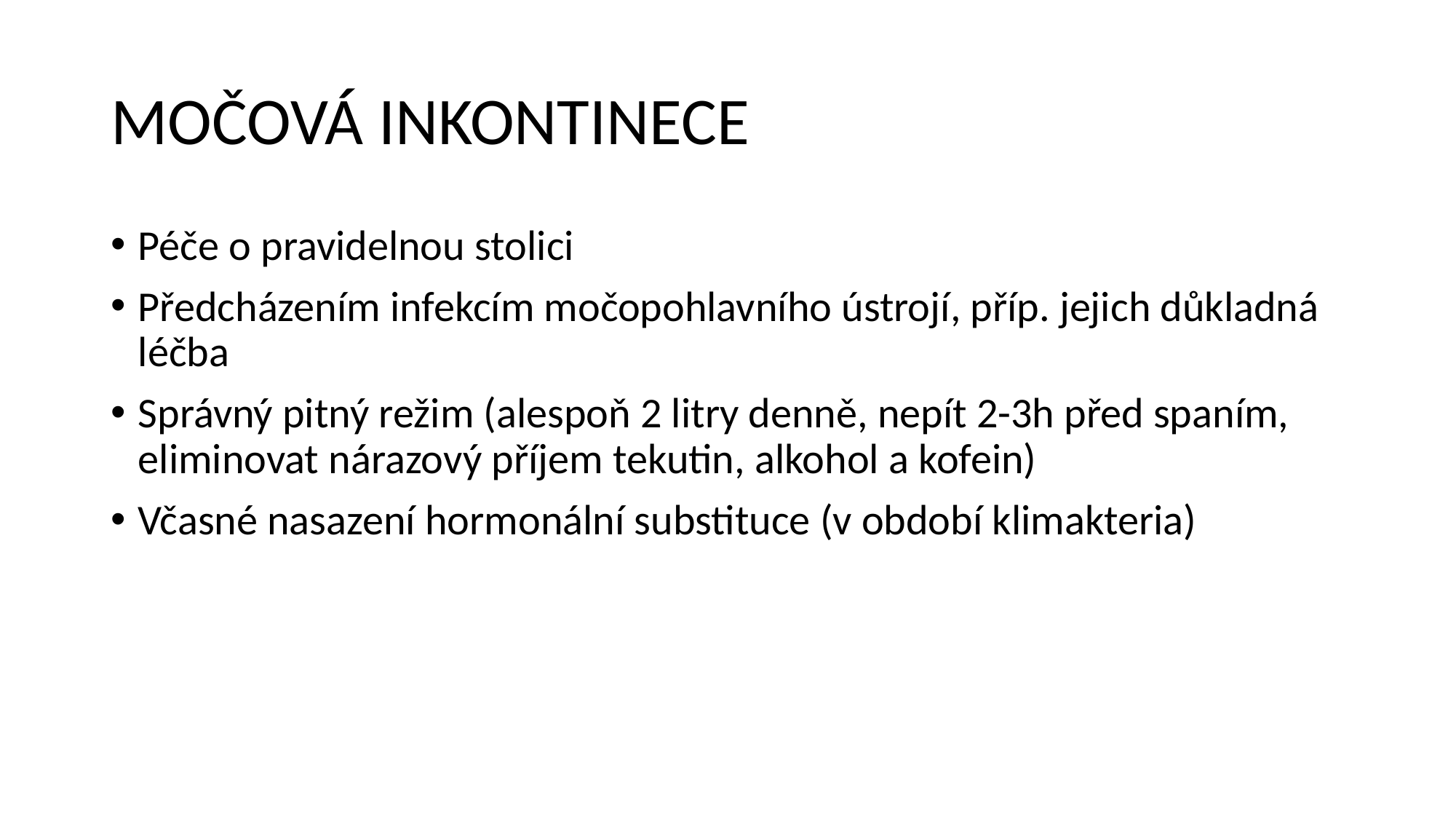

# MOČOVÁ INKONTINECE
Péče o pravidelnou stolici
Předcházením infekcím močopohlavního ústrojí, příp. jejich důkladná léčba
Správný pitný režim (alespoň 2 litry denně, nepít 2-3h před spaním, eliminovat nárazový příjem tekutin, alkohol a kofein)
Včasné nasazení hormonální substituce (v období klimakteria)